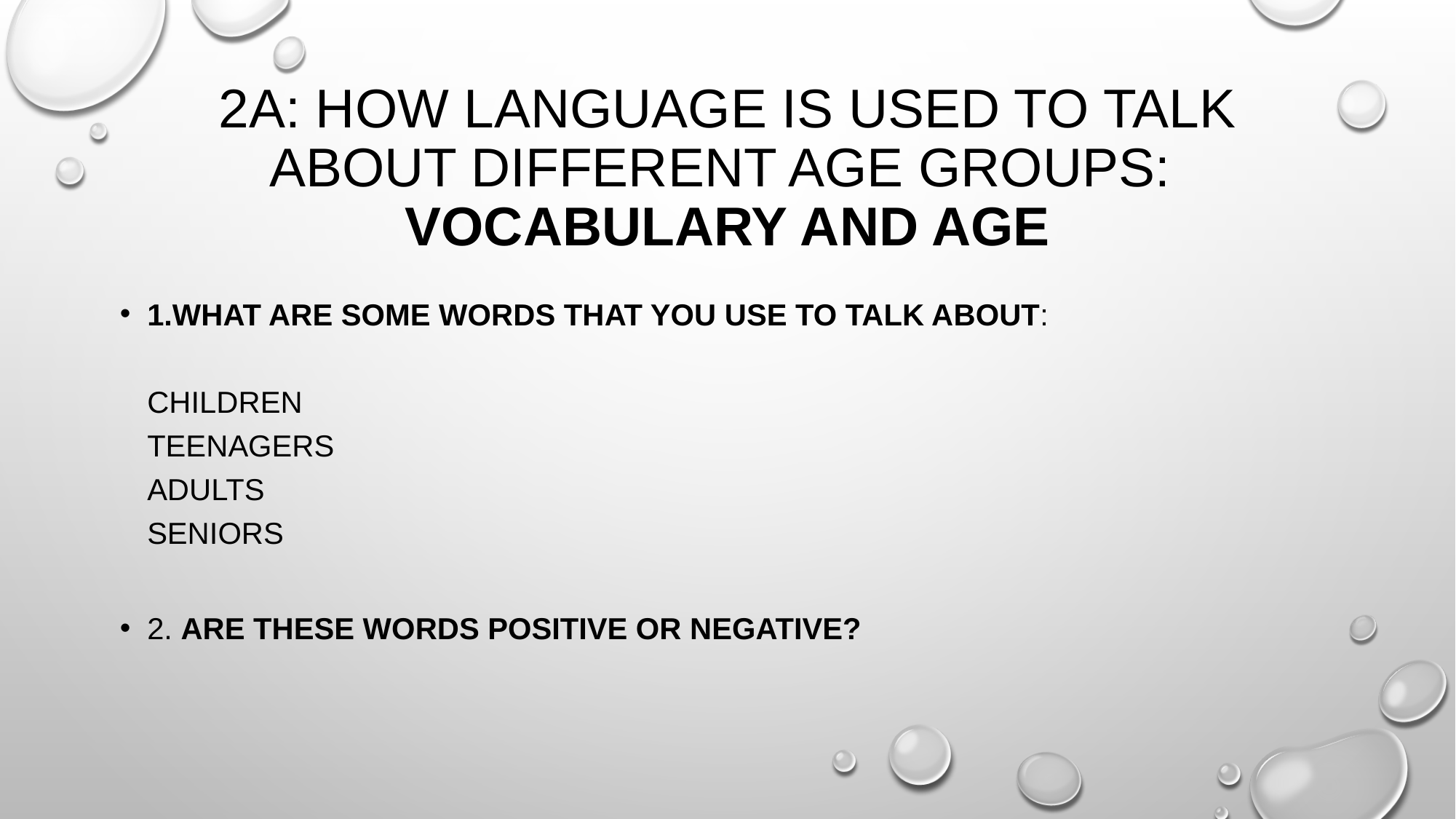

# 2a: how language is used to talk about different age groups: VOCABULARY AND AGE
1.what are some words that you use to talk about:
children
teenagers
adults
seniors
2. are these words positive or negative?